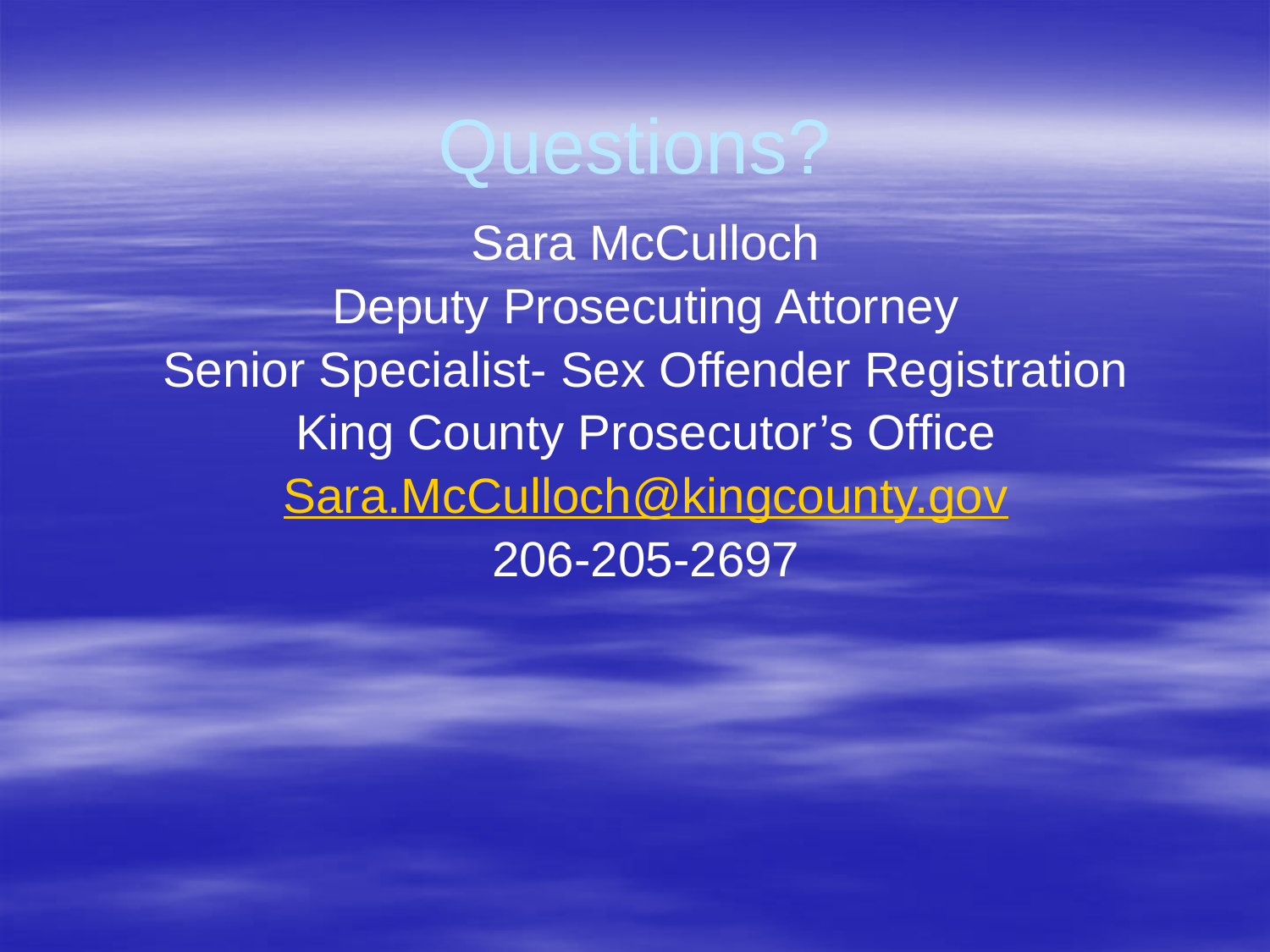

# Questions?
Sara McCulloch
Deputy Prosecuting Attorney
Senior Specialist- Sex Offender Registration
King County Prosecutor’s Office
Sara.McCulloch@kingcounty.gov
206-205-2697